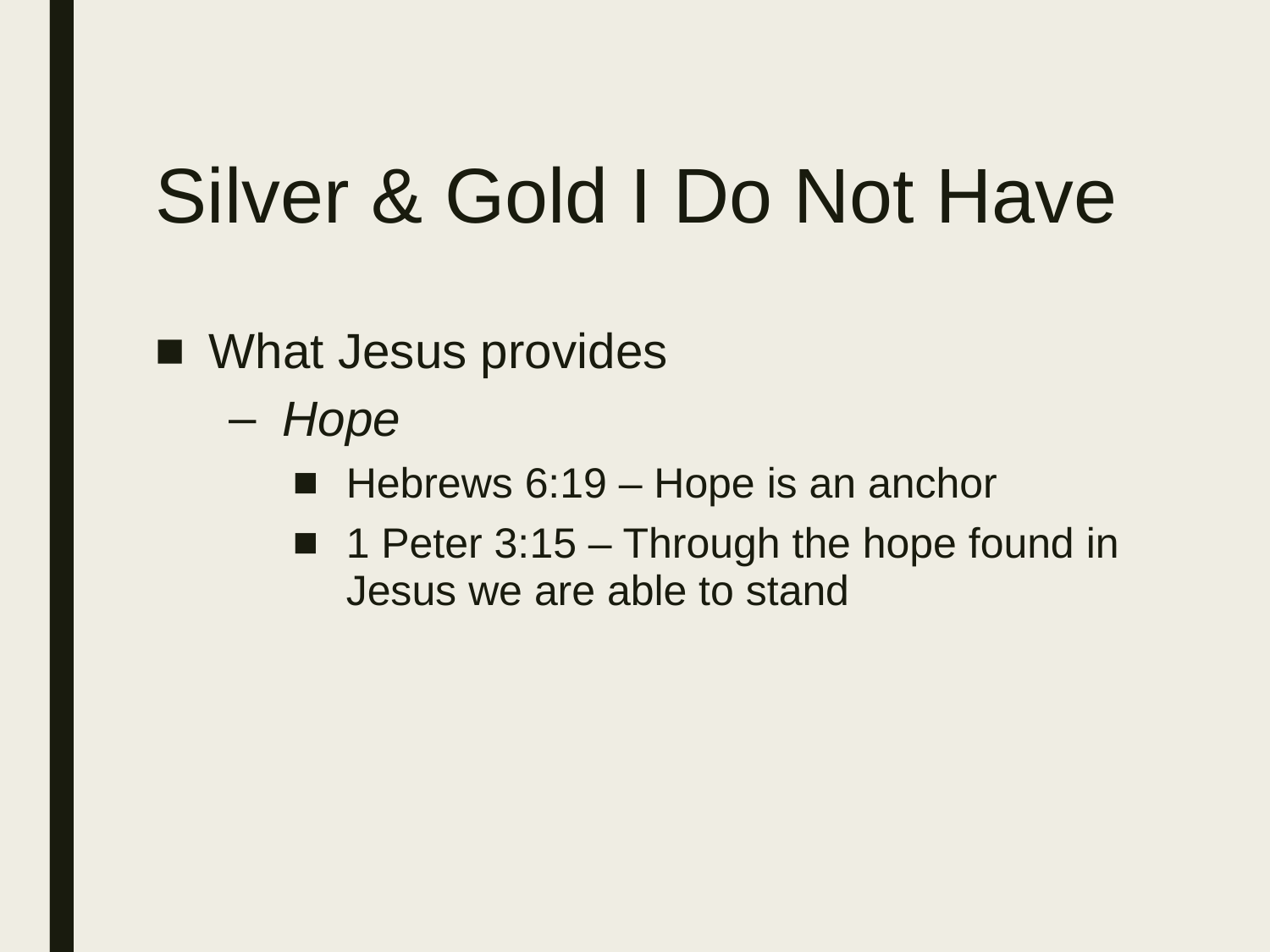

# Silver & Gold I Do Not Have
What Jesus provides
Hope
Hebrews 6:19 – Hope is an anchor
1 Peter 3:15 – Through the hope found in Jesus we are able to stand